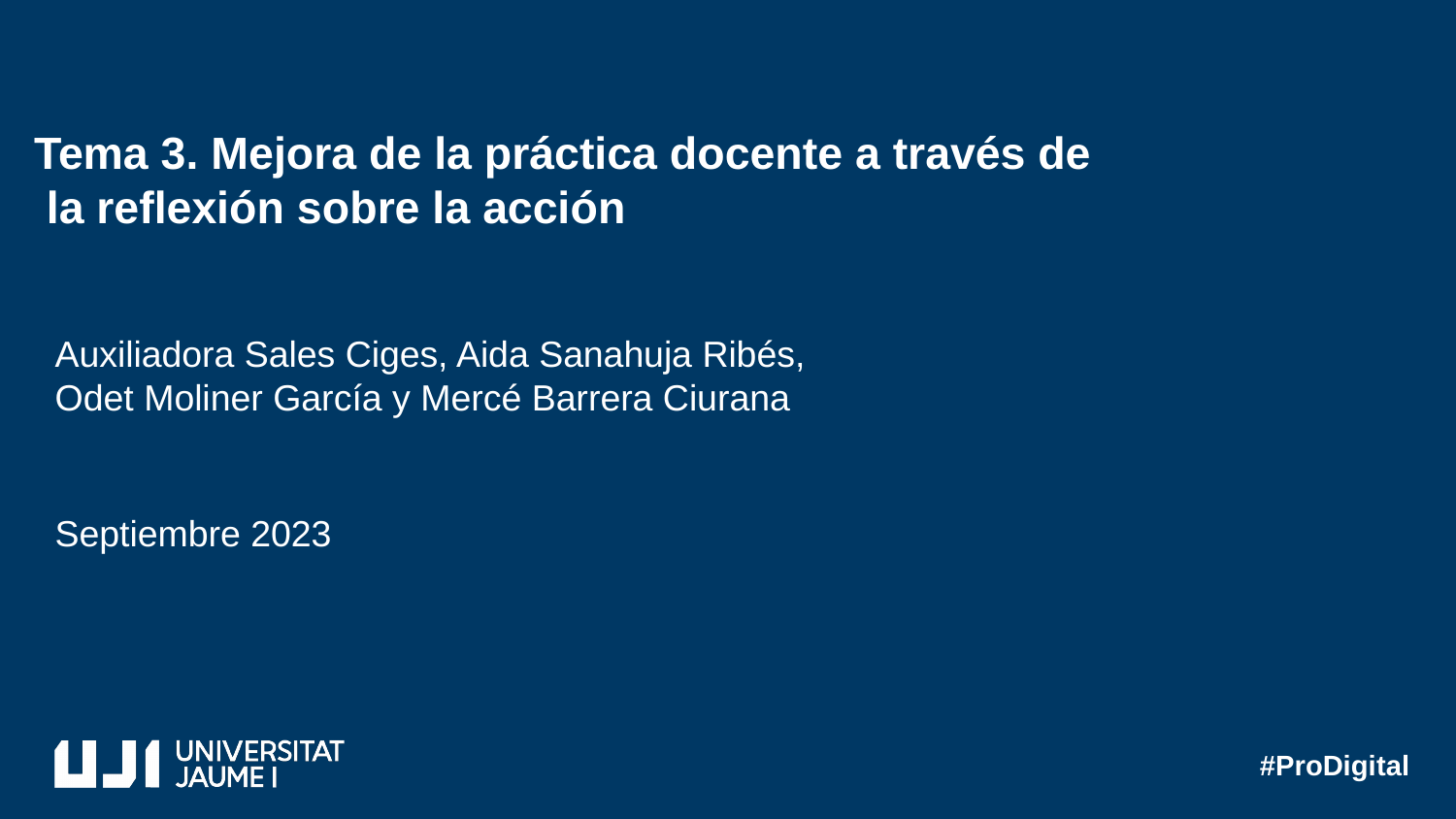

Tema 3. Mejora de la práctica docente a través de
 la reflexión sobre la acción
Auxiliadora Sales Ciges, Aida Sanahuja Ribés, Odet Moliner García y Mercé Barrera Ciurana

Septiembre 2023